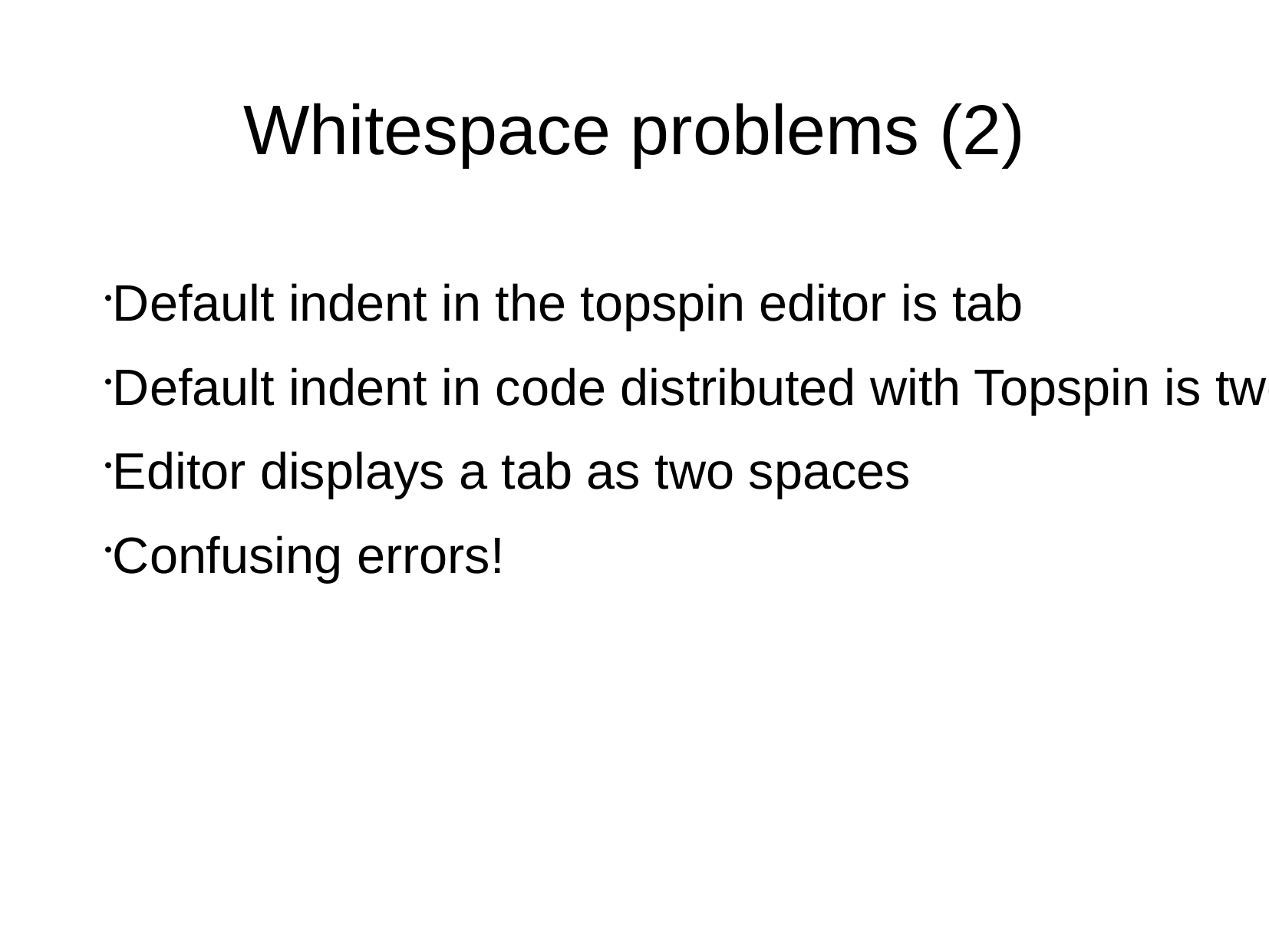

Whitespace problems (2)
Default indent in the topspin editor is tab
Default indent in code distributed with Topspin is two spaces
Editor displays a tab as two spaces
Confusing errors!